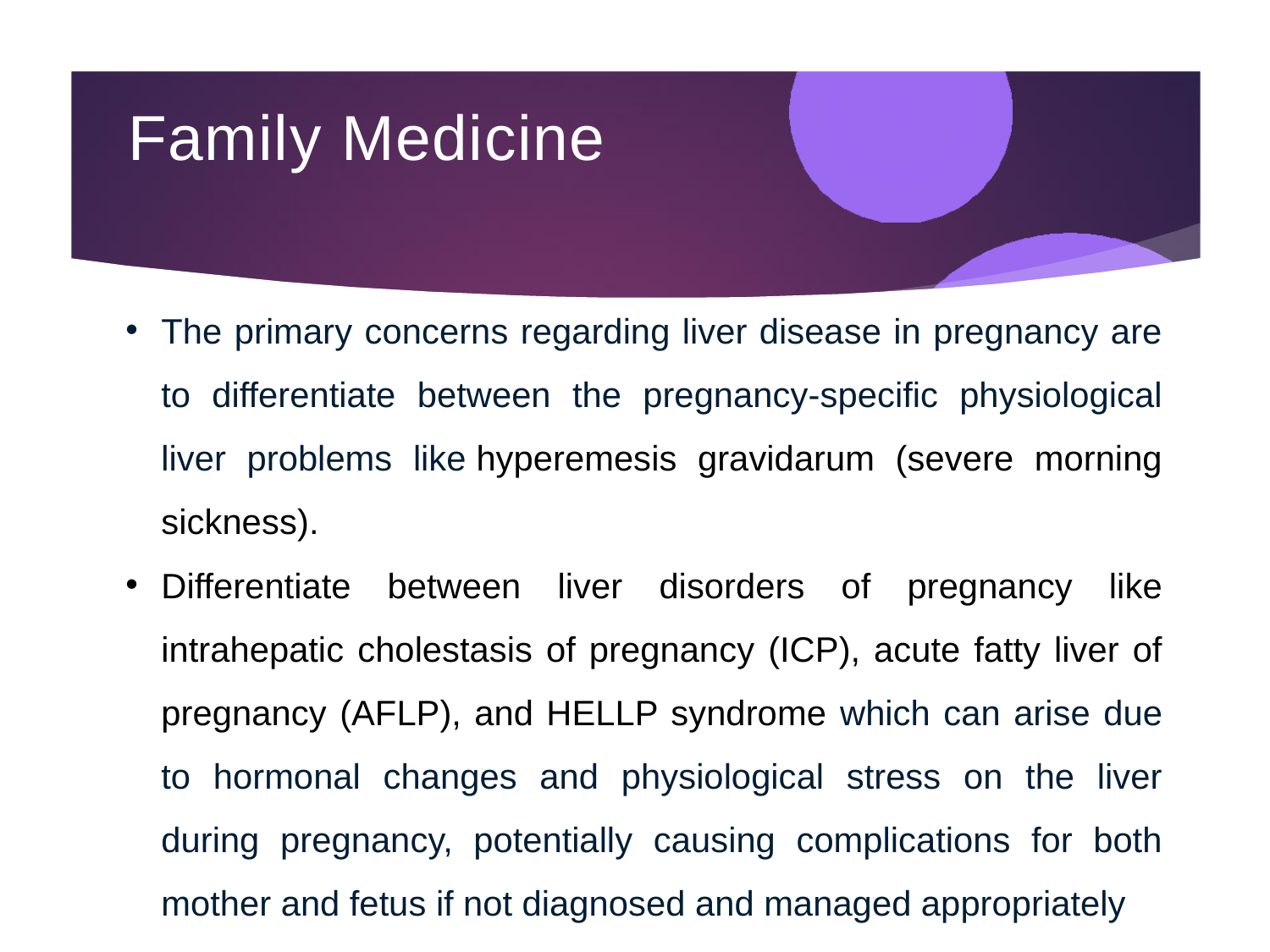

Family Medicine
The primary concerns regarding liver disease in pregnancy are to differentiate between the pregnancy-specific physiological liver problems like hyperemesis gravidarum (severe morning sickness).
Differentiate between liver disorders of pregnancy like intrahepatic cholestasis of pregnancy (ICP), acute fatty liver of pregnancy (AFLP), and HELLP syndrome which can arise due to hormonal changes and physiological stress on the liver during pregnancy, potentially causing complications for both mother and fetus if not diagnosed and managed appropriately